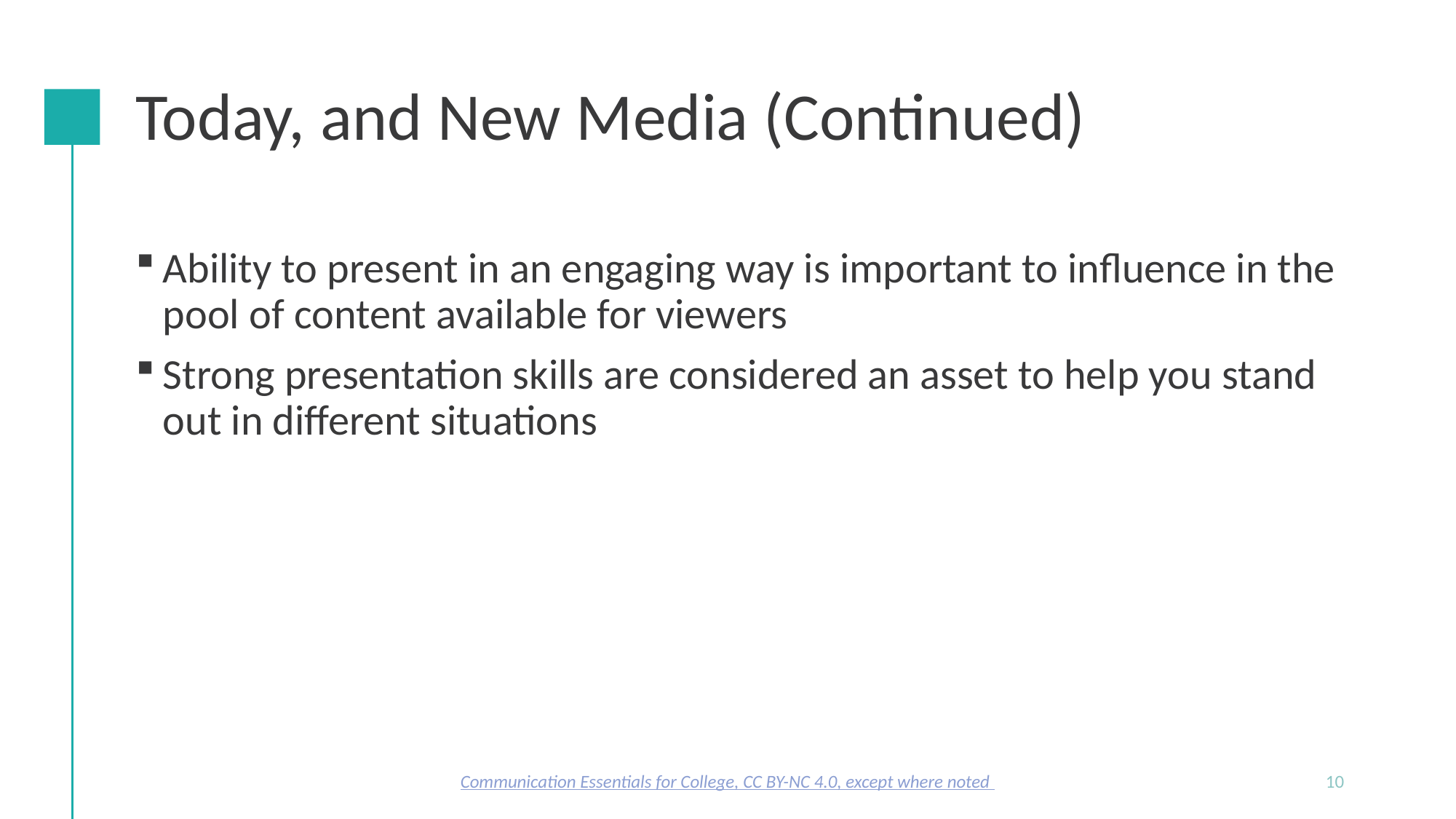

# Today, and New Media (Continued)
Ability to present in an engaging way is important to influence in the pool of content available for viewers
Strong presentation skills are considered an asset to help you stand out in different situations

Communication Essentials for College, CC BY-NC 4.0, except where noted
10